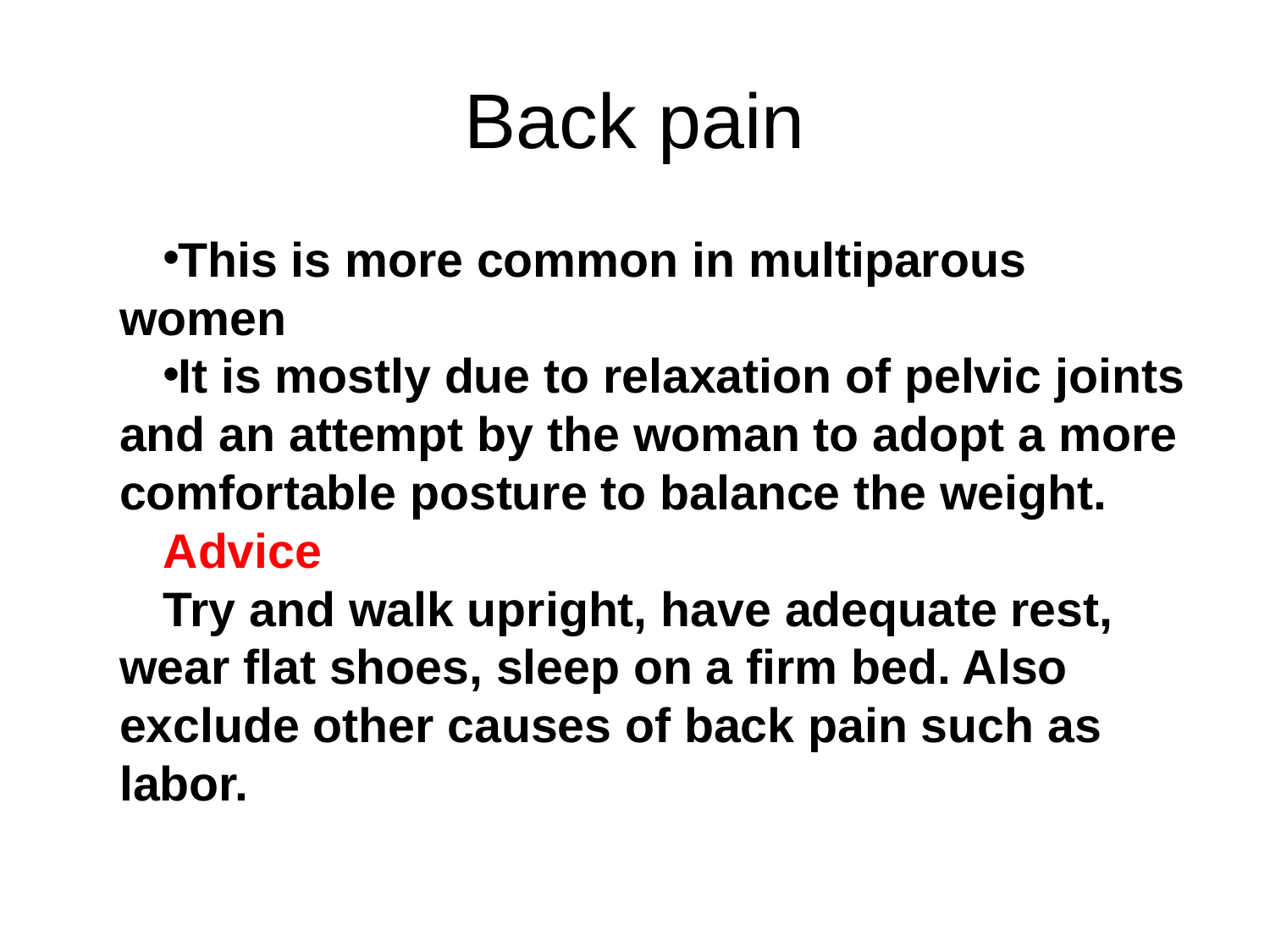

# Back pain
This is more common in multiparous women
It is mostly due to relaxation of pelvic joints and an attempt by the woman to adopt a more comfortable posture to balance the weight.
Advice
Try and walk upright, have adequate rest, wear flat shoes, sleep on a firm bed. Also exclude other causes of back pain such as labor.